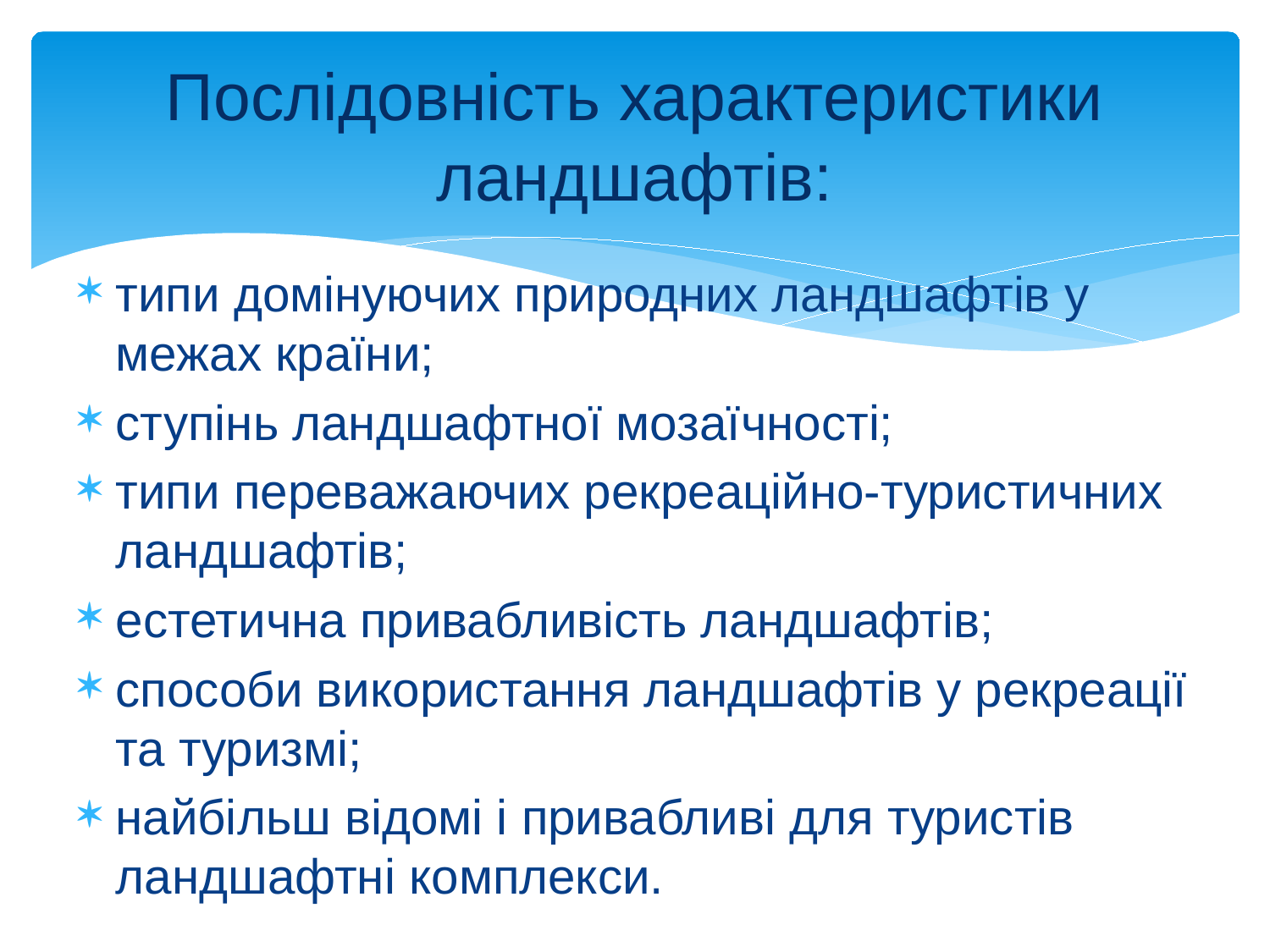

# Послідовність характеристики ландшафтів:
типи домінуючих природних ландшафтів у межах країни;
ступінь ландшафтної мозаїчності;
типи переважаючих рекреаційно-туристичних ландшафтів;
естетична привабливість ландшафтів;
способи використання ландшафтів у рекреації та туризмі;
найбільш відомі і привабливі для туристів ландшафтні комплекси.